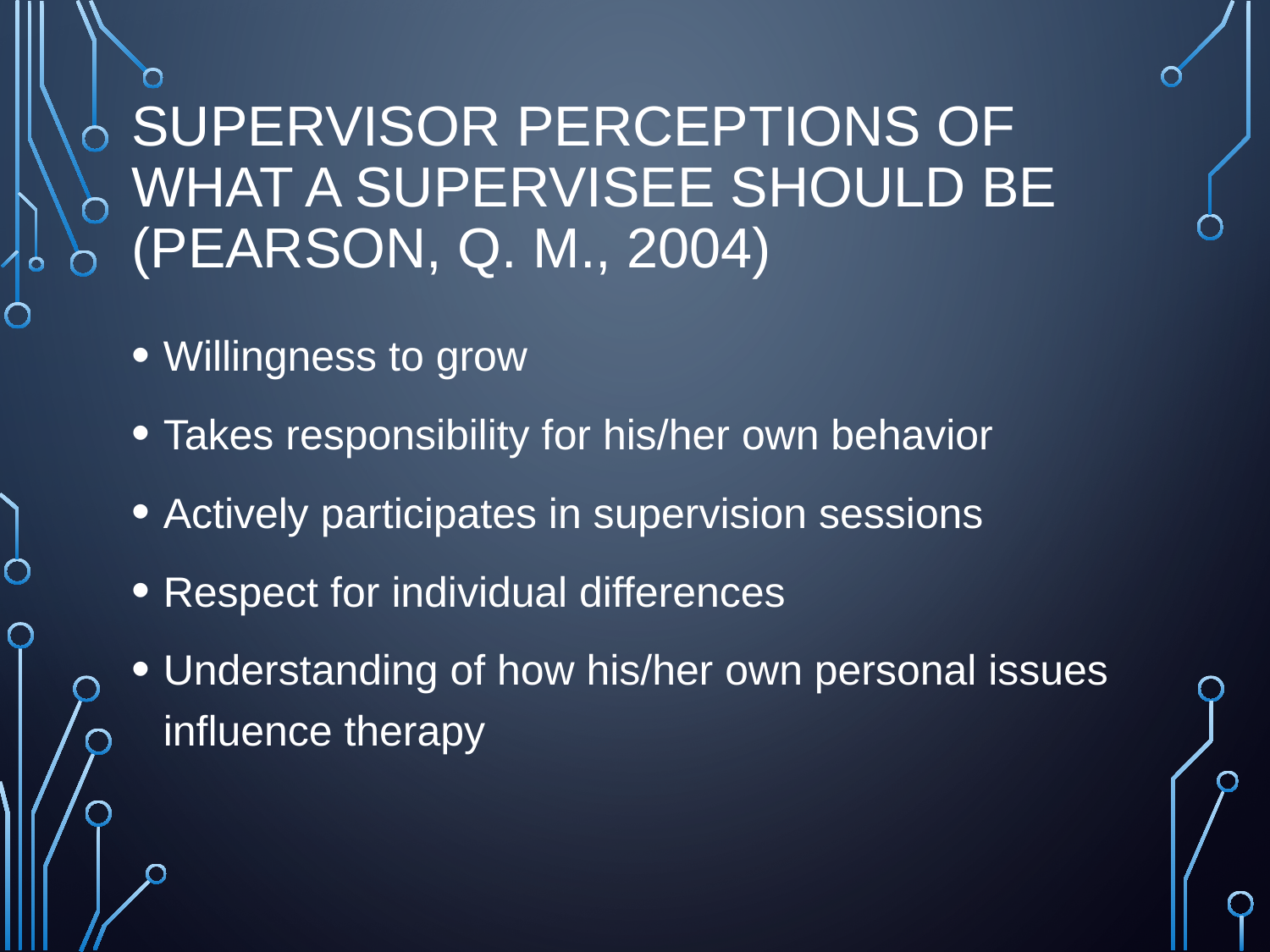

# Supervisor Perceptions of What a Supervisee Should Be (Pearson, Q. M., 2004)
Willingness to grow
Takes responsibility for his/her own behavior
Actively participates in supervision sessions
Respect for individual differences
Understanding of how his/her own personal issues influence therapy